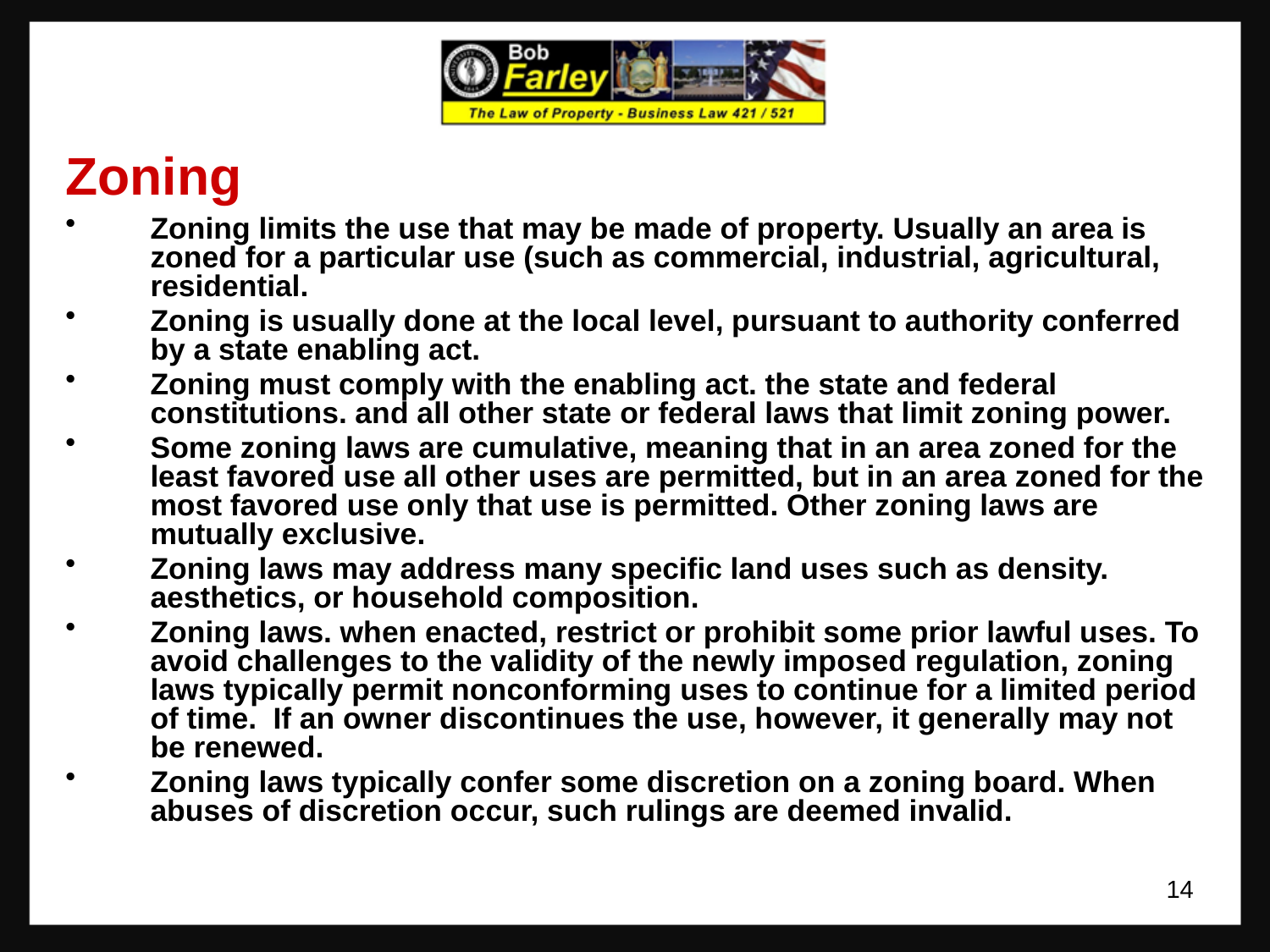

Zoning

Zoning limits the use that may be made of property. Usually an area is zoned for a particular use (such as commercial, industrial, agricultural, residential.
Zoning is usually done at the local level, pursuant to authority conferred by a state enabling act.
Zoning must comply with the enabling act. the state and federal constitutions. and all other state or federal laws that limit zoning power.
Some zoning laws are cumulative, meaning that in an area zoned for the least favored use all other uses are permitted, but in an area zoned for the most favored use only that use is permitted. Other zoning laws are mutually exclusive.
Zoning laws may address many specific land uses such as density. aesthetics, or household composition.
Zoning laws. when enacted, restrict or prohibit some prior lawful uses. To avoid challenges to the validity of the newly imposed regulation, zoning laws typically permit nonconforming uses to continue for a limited period of time.  If an owner discontinues the use, however, it generally may not  be renewed.
Zoning laws typically confer some discretion on a zoning board. When abuses of discretion occur, such rulings are deemed invalid.
14